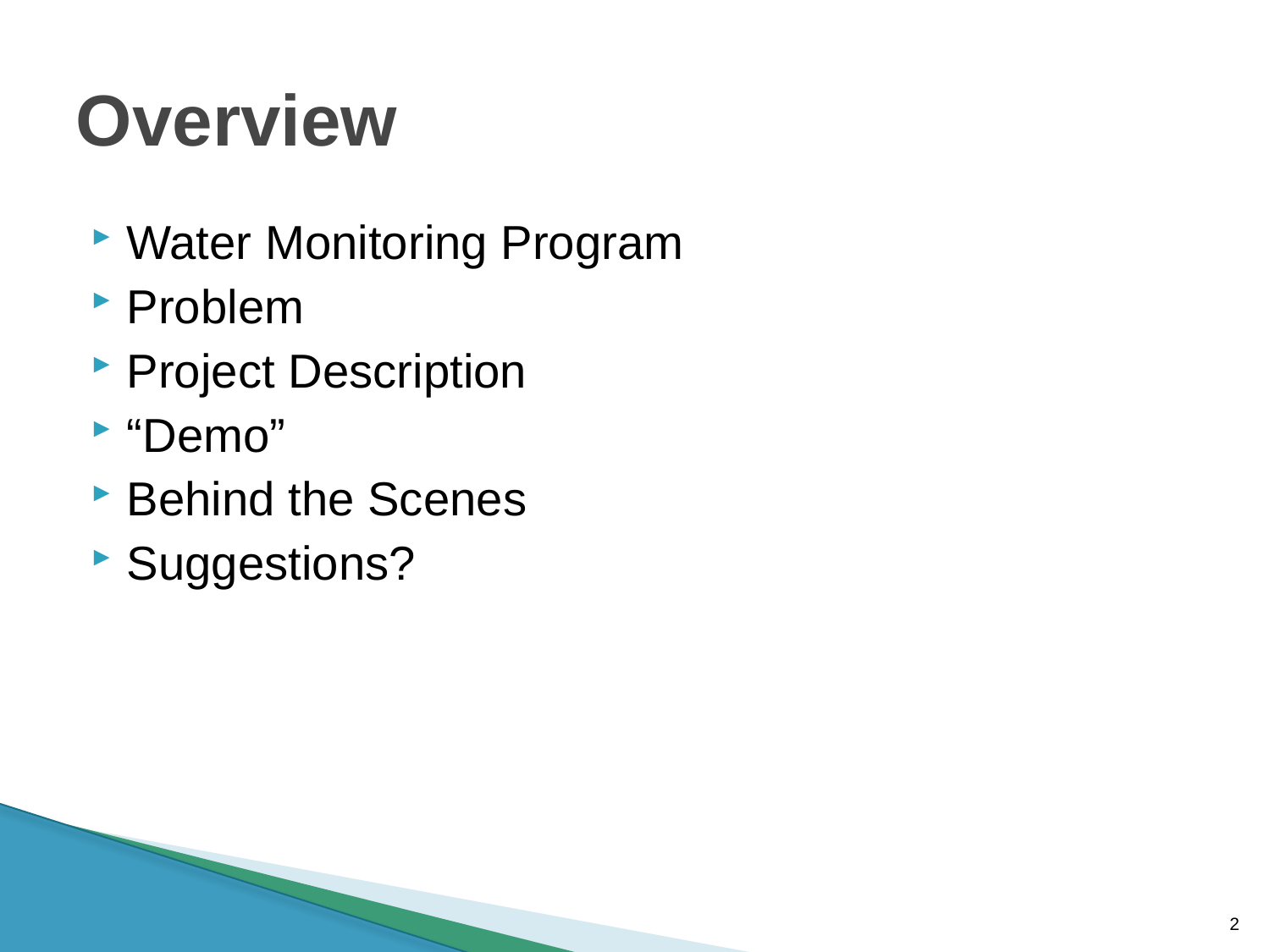

# Overview
Water Monitoring Program
Problem
Project Description
“Demo”
Behind the Scenes
Suggestions?
2